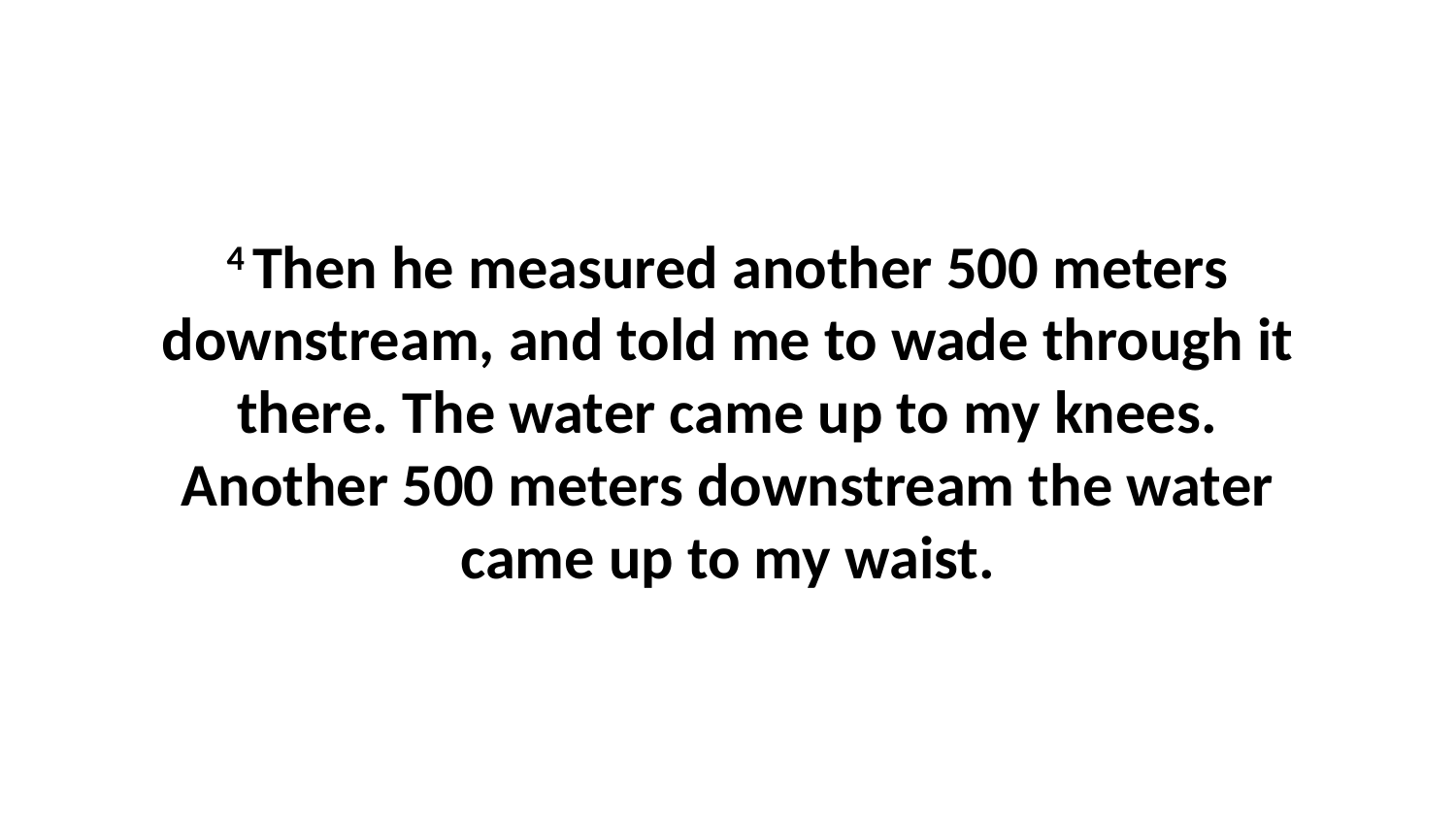

4 Then he measured another 500 meters downstream, and told me to wade through it there. The water came up to my knees. Another 500 meters downstream the water came up to my waist.